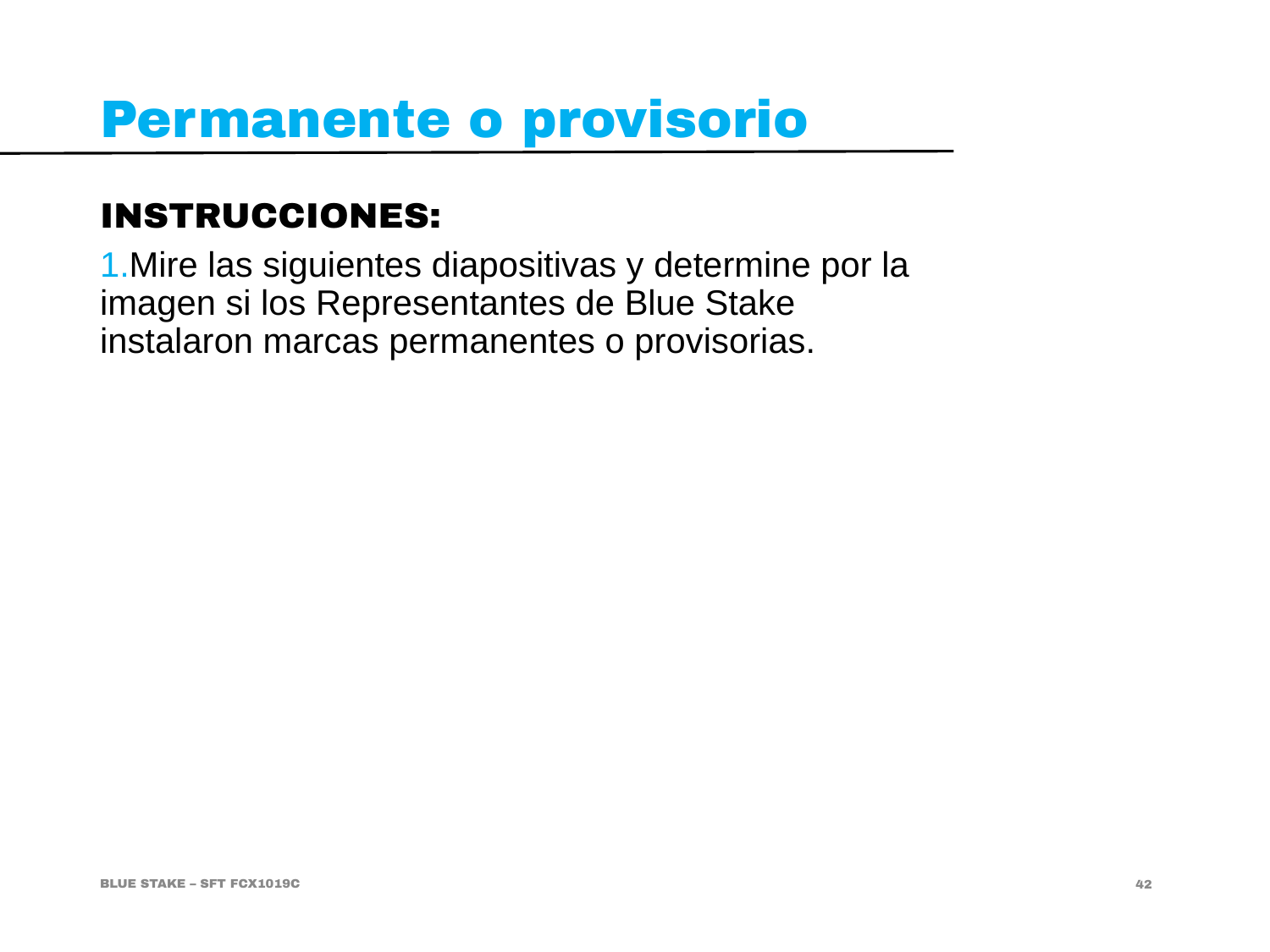

Permanente o provisorio
INSTRUCCIONES:
Mire las siguientes diapositivas y determine por la imagen si los Representantes de Blue Stake instalaron marcas permanentes o provisorias.
Actividad 6
BLUE STAKE – SFT FCX1019C
42